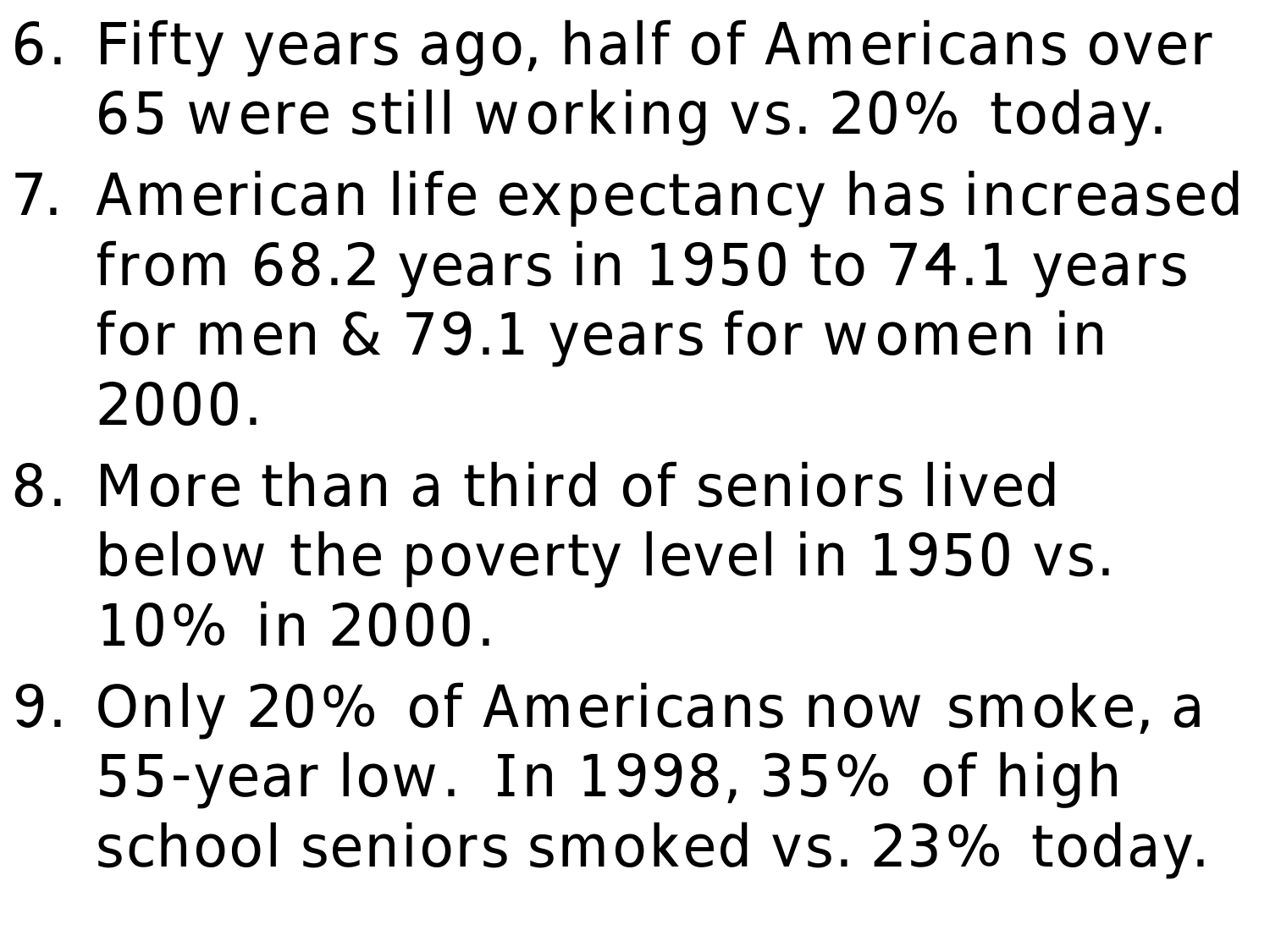

Fifty years ago, half of Americans over 65 were still working vs. 20% today.
American life expectancy has increased from 68.2 years in 1950 to 74.1 years for men & 79.1 years for women in 2000.
More than a third of seniors lived below the poverty level in 1950 vs. 10% in 2000.
Only 20% of Americans now smoke, a 55-year low.  In 1998, 35% of high school seniors smoked vs. 23% today.